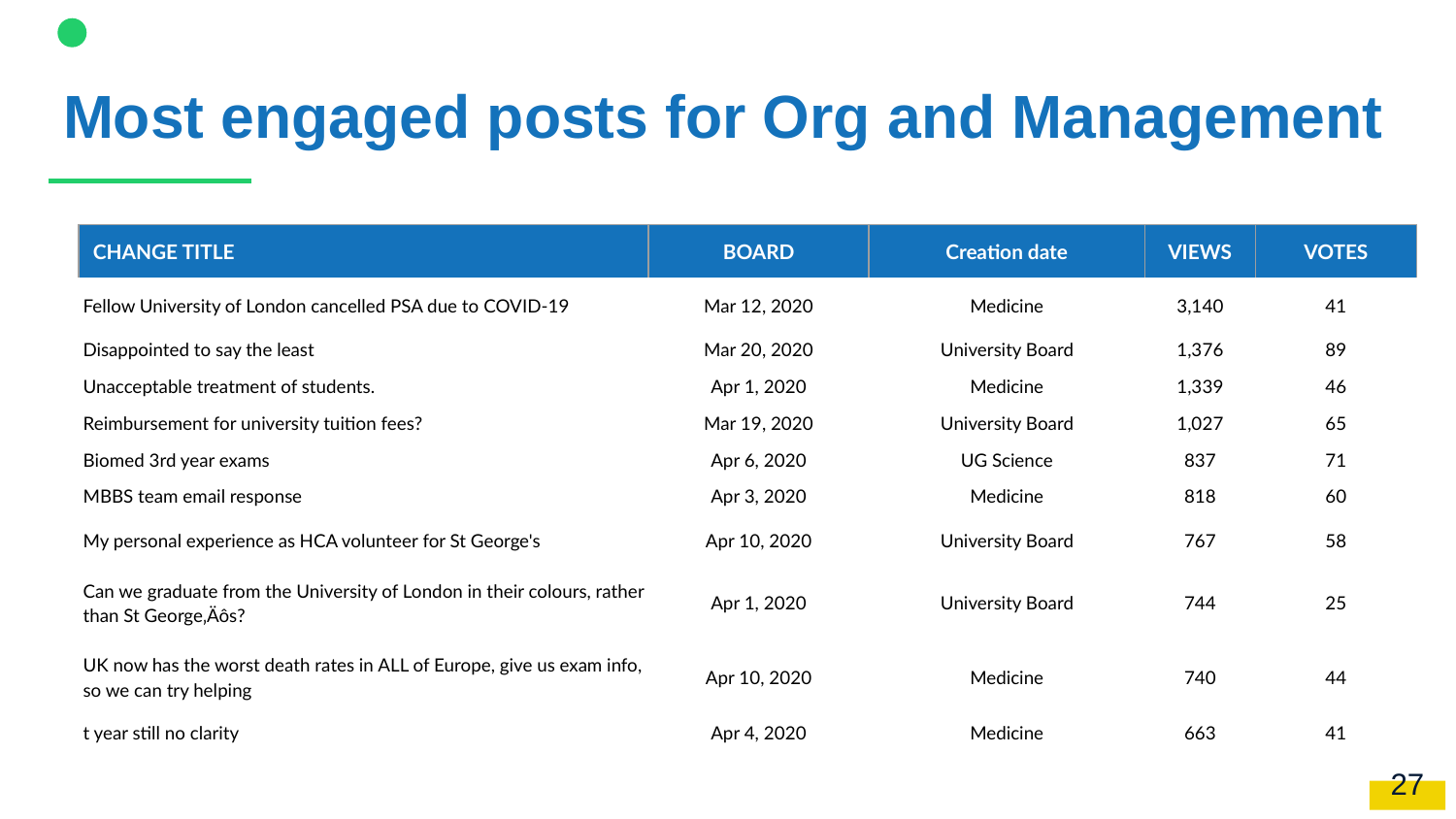

# Most engaged posts for Org and Management

| CHANGE TITLE | BOARD | Creation date | VIEWS | VOTES |
| --- | --- | --- | --- | --- |
| Fellow University of London cancelled PSA due to COVID-19 | Mar 12, 2020 | Medicine | 3,140 | 41 |
| Disappointed to say the least | Mar 20, 2020 | University Board | 1,376 | 89 |
| Unacceptable treatment of students. | Apr 1, 2020 | Medicine | 1,339 | 46 |
| Reimbursement for university tuition fees? | Mar 19, 2020 | University Board | 1,027 | 65 |
| Biomed 3rd year exams | Apr 6, 2020 | UG Science | 837 | 71 |
| MBBS team email response | Apr 3, 2020 | Medicine | 818 | 60 |
| My personal experience as HCA volunteer for St George's | Apr 10, 2020 | University Board | 767 | 58 |
| Can we graduate from the University of London in their colours, rather than St George‚Äôs? | Apr 1, 2020 | University Board | 744 | 25 |
| UK now has the worst death rates in ALL of Europe, give us exam info, so we can try helping | Apr 10, 2020 | Medicine | 740 | 44 |
| t year still no clarity | Apr 4, 2020 | Medicine | 663 | 41 |
27